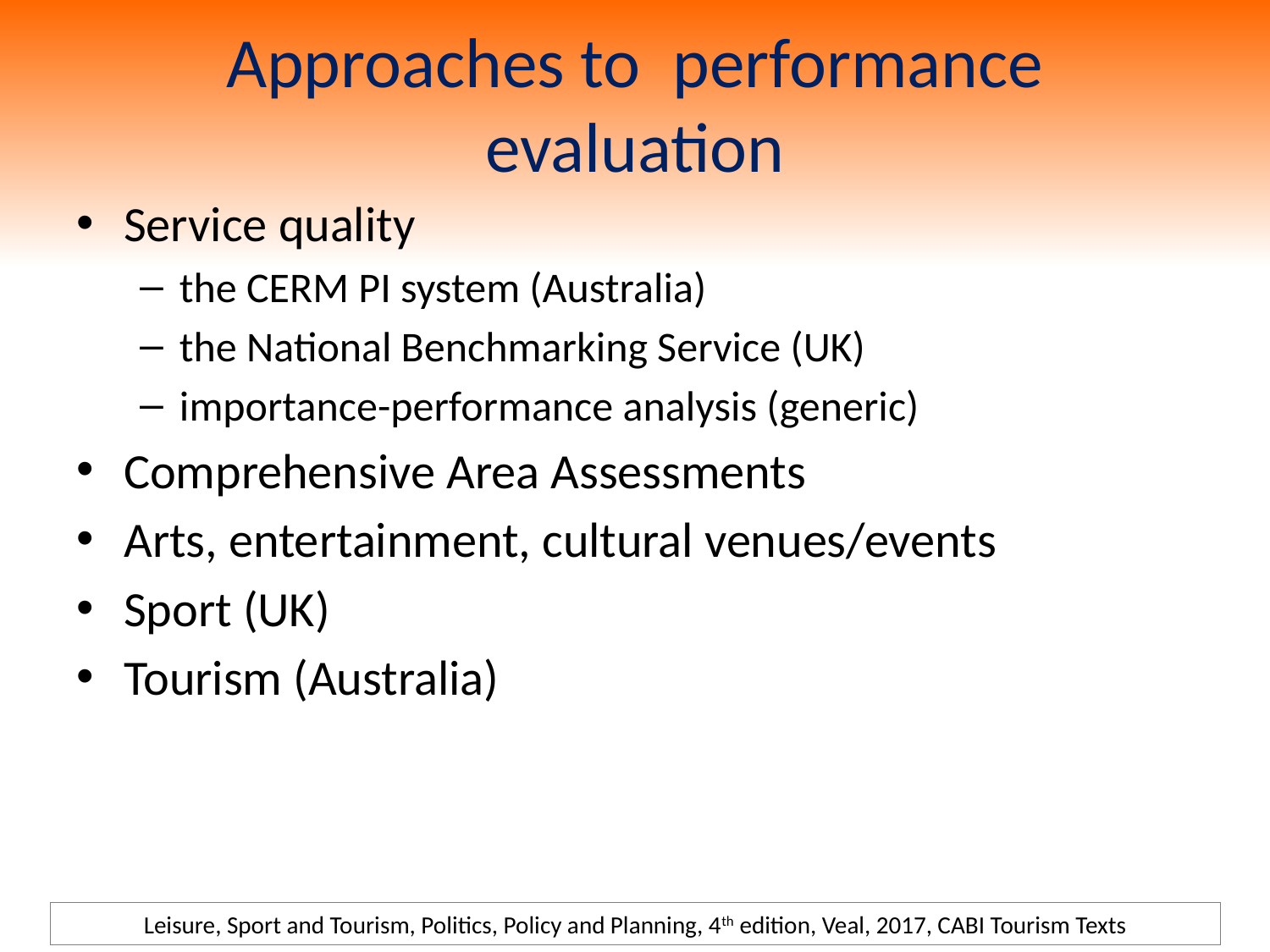

# Approaches to  performance evaluation
Service quality
the CERM PI system (Australia)
the National Benchmarking Service (UK)
importance-performance analysis (generic)
Comprehensive Area Assessments
Arts, entertainment, cultural venues/events
Sport (UK)
Tourism (Australia)
Leisure, Sport and Tourism, Politics, Policy and Planning, 4th edition, Veal, 2017, CABI Tourism Texts